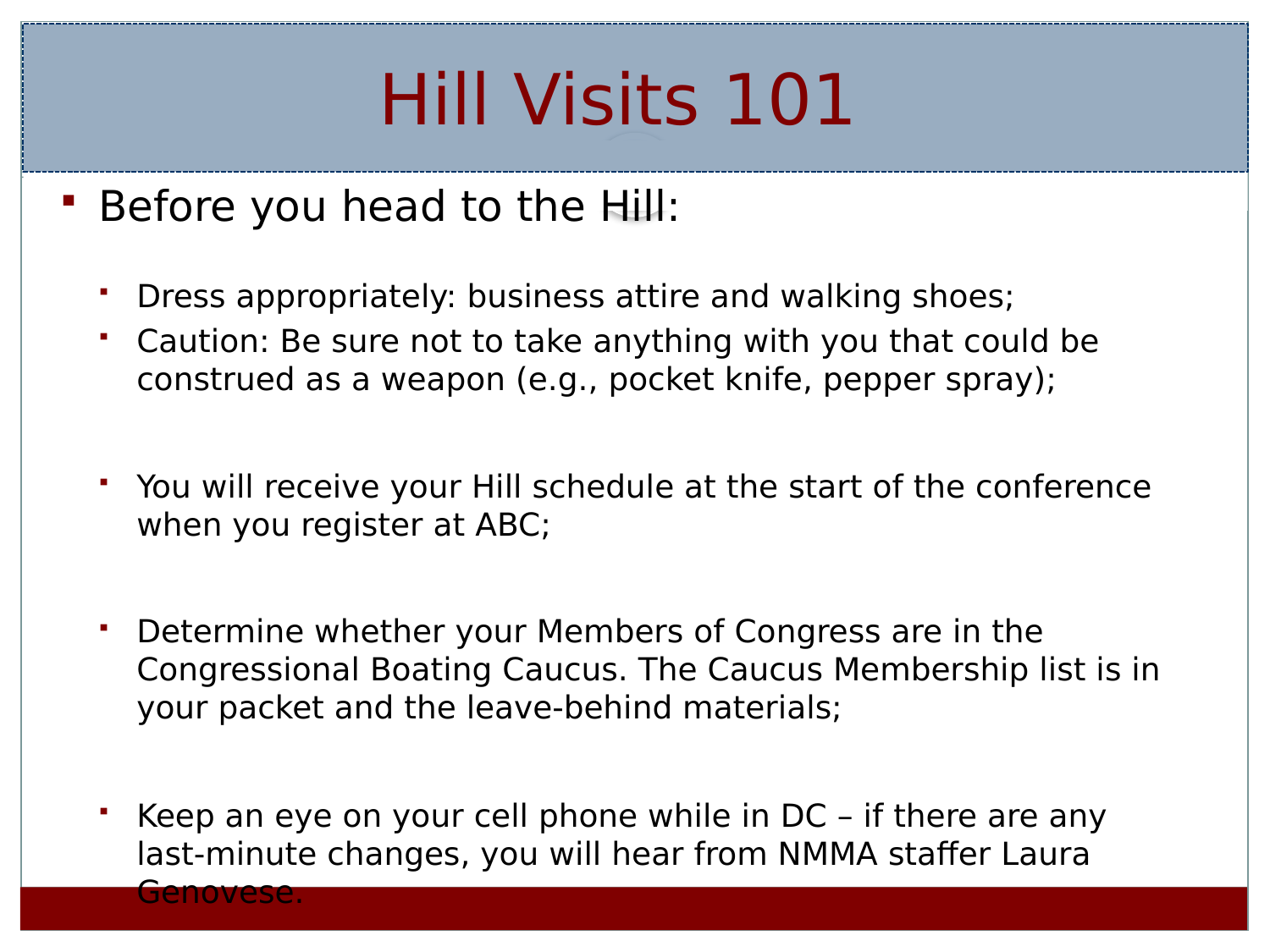

# Hill Visits 101
Before you head to the Hill:

Dress appropriately: business attire and walking shoes;
Caution: Be sure not to take anything with you that could be construed as a weapon (e.g., pocket knife, pepper spray);

You will receive your Hill schedule at the start of the conference when you register at ABC;

Determine whether your Members of Congress are in the Congressional Boating Caucus. The Caucus Membership list is in your packet and the leave-behind materials;

Keep an eye on your cell phone while in DC – if there are any last-minute changes, you will hear from NMMA staffer Laura Genovese.